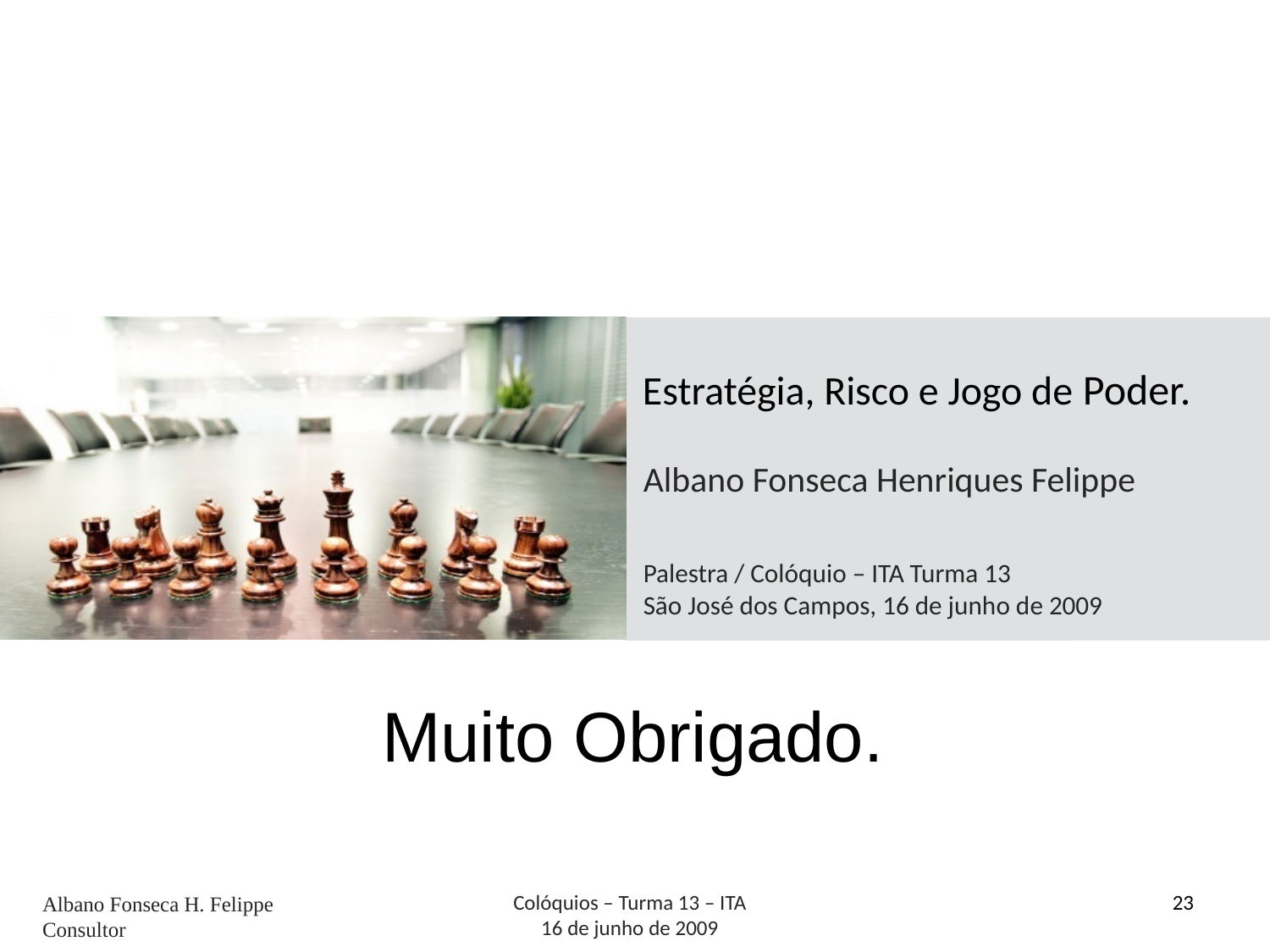

Muito Obrigado.
23
Colóquios – Turma 13 – ITA
16 de junho de 2009
Albano Fonseca H. Felippe Consultor